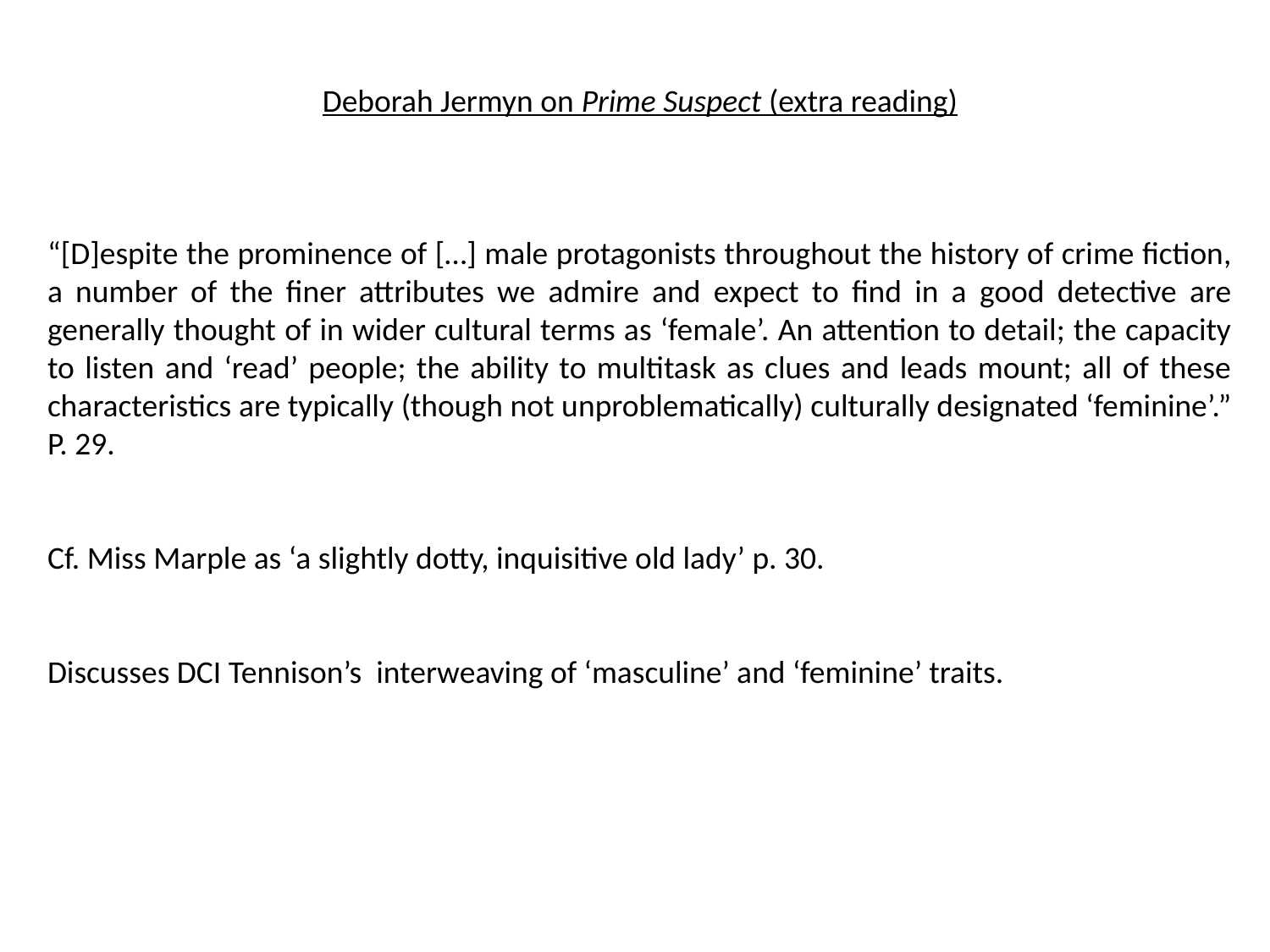

Deborah Jermyn on Prime Suspect (extra reading)

“[D]espite the prominence of […] male protagonists throughout the history of crime fiction, a number of the finer attributes we admire and expect to find in a good detective are generally thought of in wider cultural terms as ‘female’. An attention to detail; the capacity to listen and ‘read’ people; the ability to multitask as clues and leads mount; all of these characteristics are typically (though not unproblematically) culturally designated ‘feminine’.” P. 29.

Cf. Miss Marple as ‘a slightly dotty, inquisitive old lady’ p. 30.

Discusses DCI Tennison’s  interweaving of ‘masculine’ and ‘feminine’ traits.